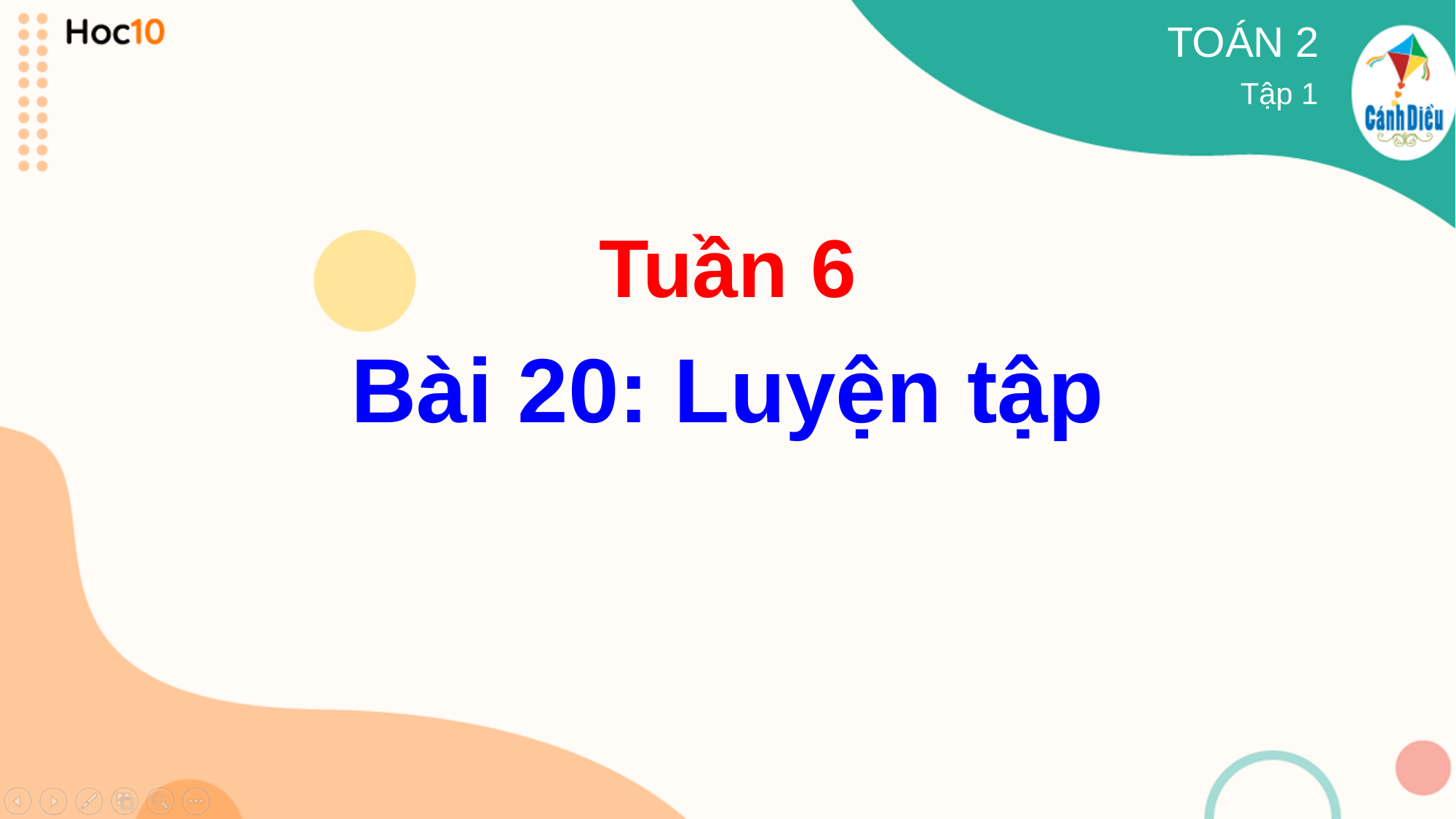

TOÁN 2
Tập 1
Tuần 6
Bài 20: Luyện tập